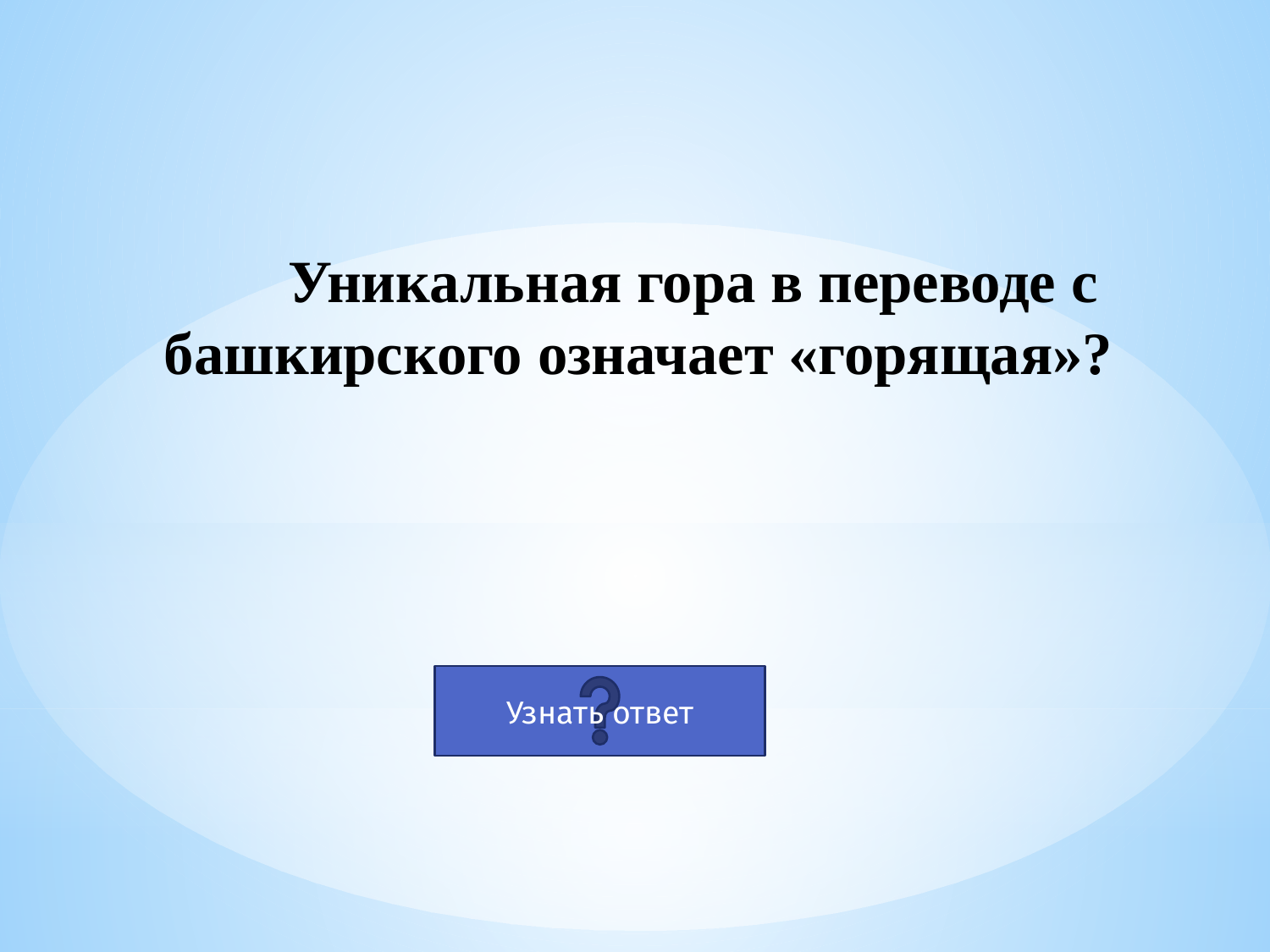

# Уникальная гора в переводе с башкирского означает «горящая»?